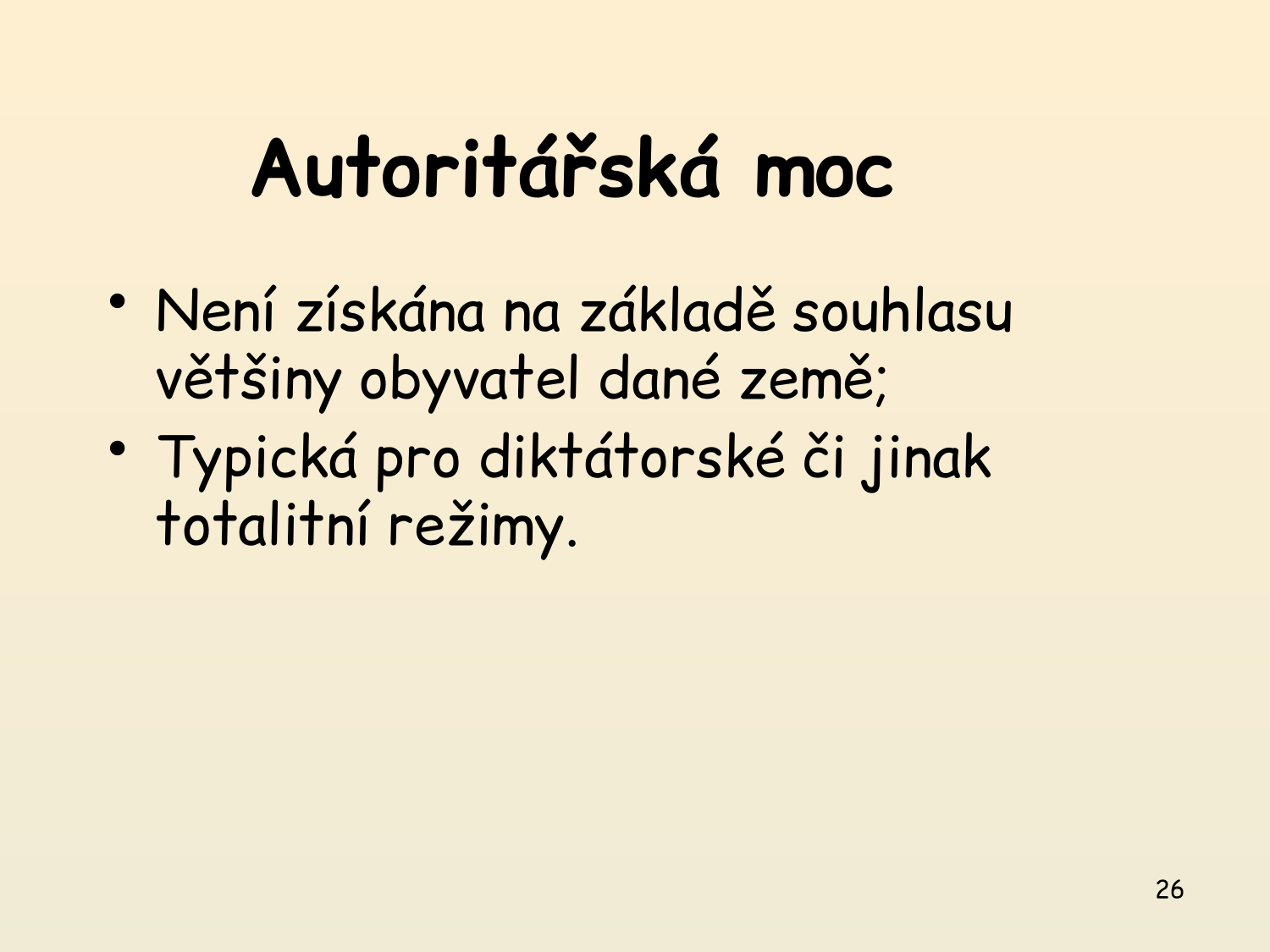

# Autoritářská moc
Není získána na základě souhlasu většiny obyvatel dané země;
Typická pro diktátorské či jinak totalitní režimy.
26